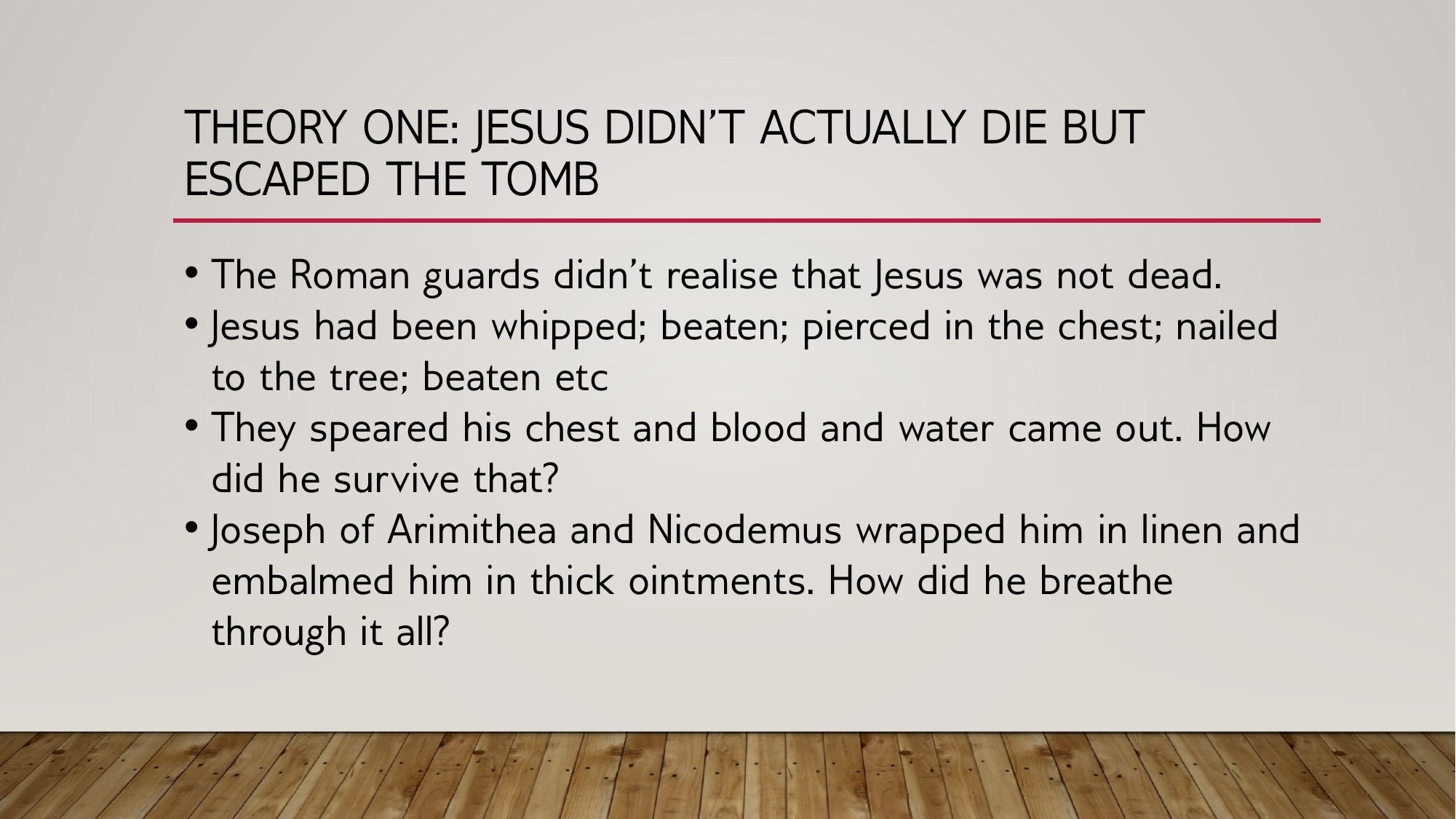

# Theory one: jesus didn’t actually die but escaped the tomb
The Roman guards didn’t realise that Jesus was not dead.
Jesus had been whipped; beaten; pierced in the chest; nailed to the tree; beaten etc
They speared his chest and blood and water came out. How did he survive that?
Joseph of Arimithea and Nicodemus wrapped him in linen and embalmed him in thick ointments. How did he breathe through it all?